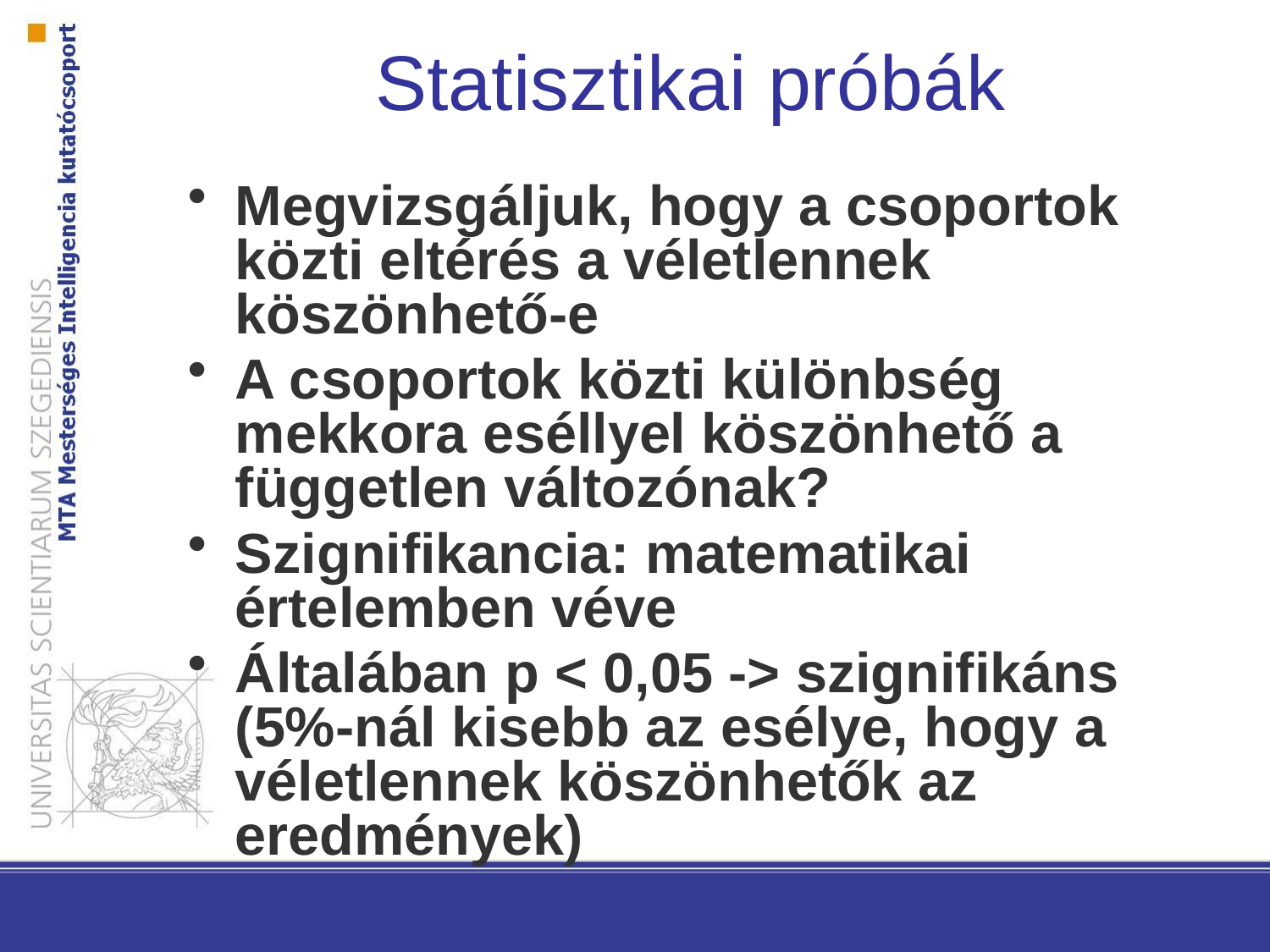

Statisztikai próbák
Megvizsgáljuk, hogy a csoportok közti eltérés a véletlennek köszönhető-e
A csoportok közti különbség mekkora eséllyel köszönhető a független változónak?
Szignifikancia: matematikai értelemben véve
Általában p < 0,05 -> szignifikáns (5%-nál kisebb az esélye, hogy a véletlennek köszönhetők az eredmények)